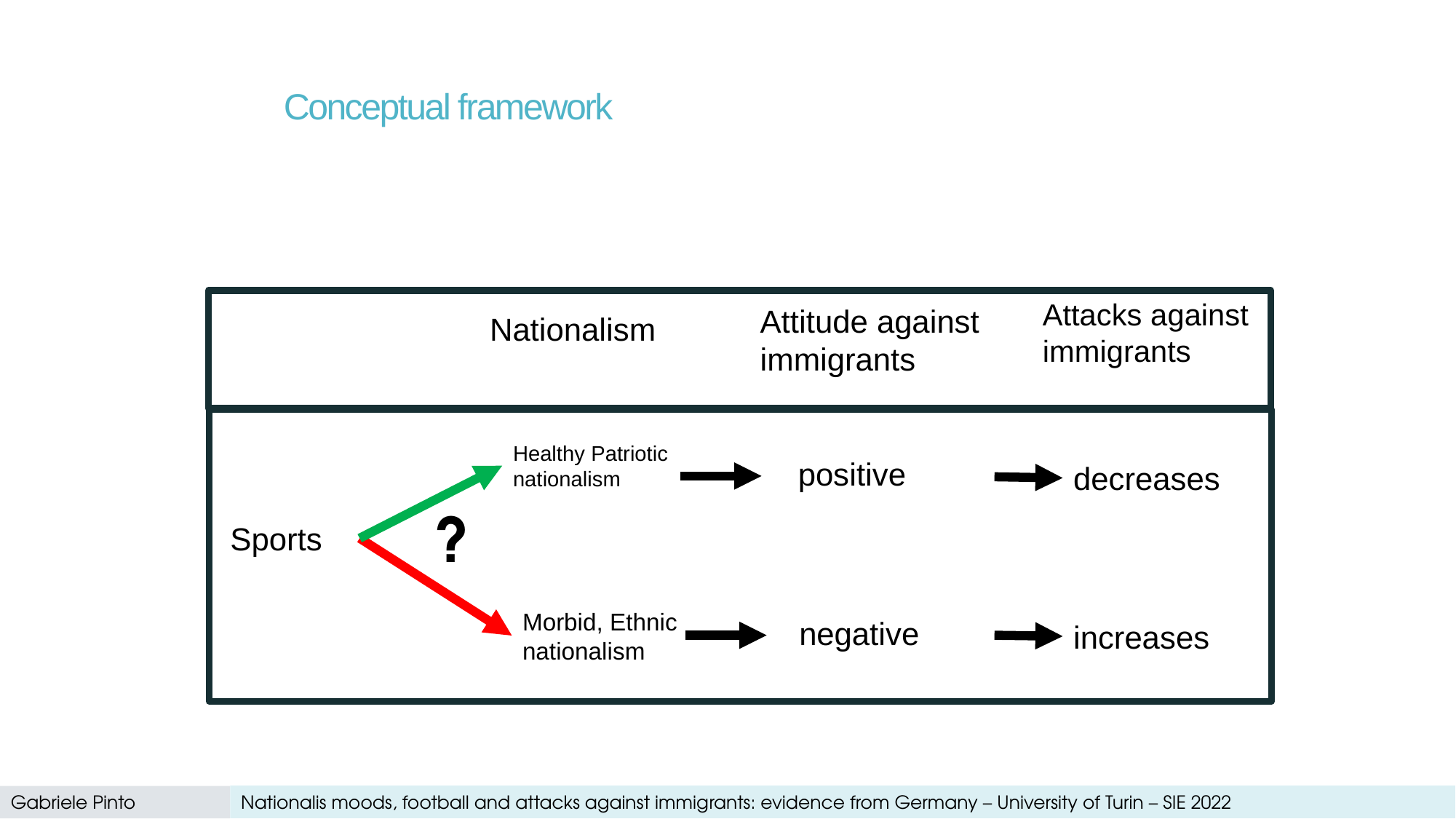

# Conceptual framework

Attacks against immigrants
Attitude against immigrants
Nationalism

Healthy Patriotic nationalism
positive
decreases
?
Sports
Morbid, Ethnic nationalism
negative
increases
Nationalis moods, football and attacks against immigrants: evidence from Germany – University of Turin – SIE 2022
Gabriele Pinto